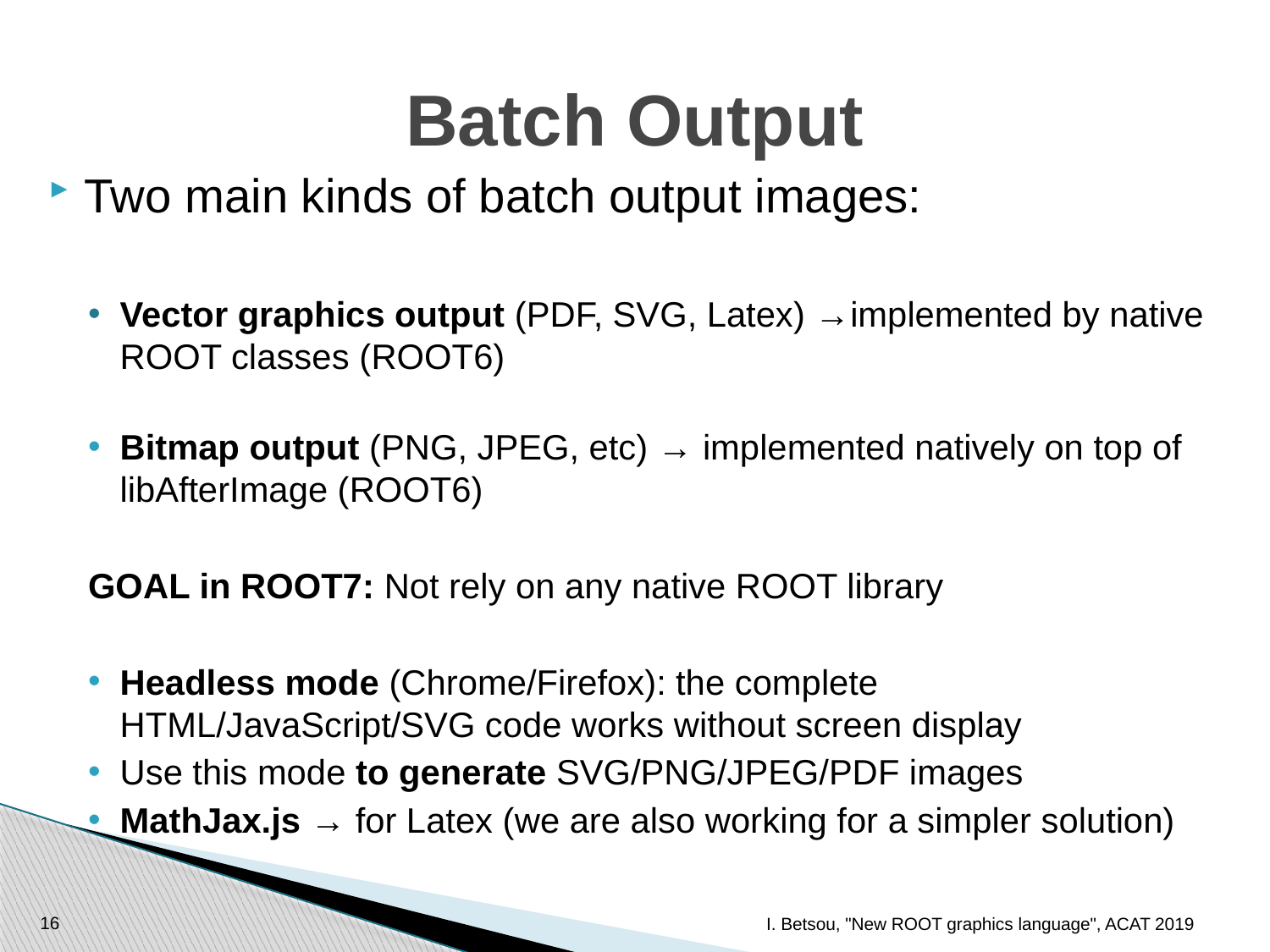

# Batch Output
Two main kinds of batch output images:

Vector graphics output (PDF, SVG, Latex) →implemented by native ROOT classes (ROOT6)
Bitmap output (PNG, JPEG, etc) → implemented natively on top of libAfterImage (ROOT6)

GOAL in ROOT7: Not rely on any native ROOT library

Headless mode (Chrome/Firefox): the complete HTML/JavaScript/SVG code works without screen display
Use this mode to generate SVG/PNG/JPEG/PDF images
MathJax.js → for Latex (we are also working for a simpler solution)
16
I. Betsou, "New ROOT graphics language", ACAT 2019